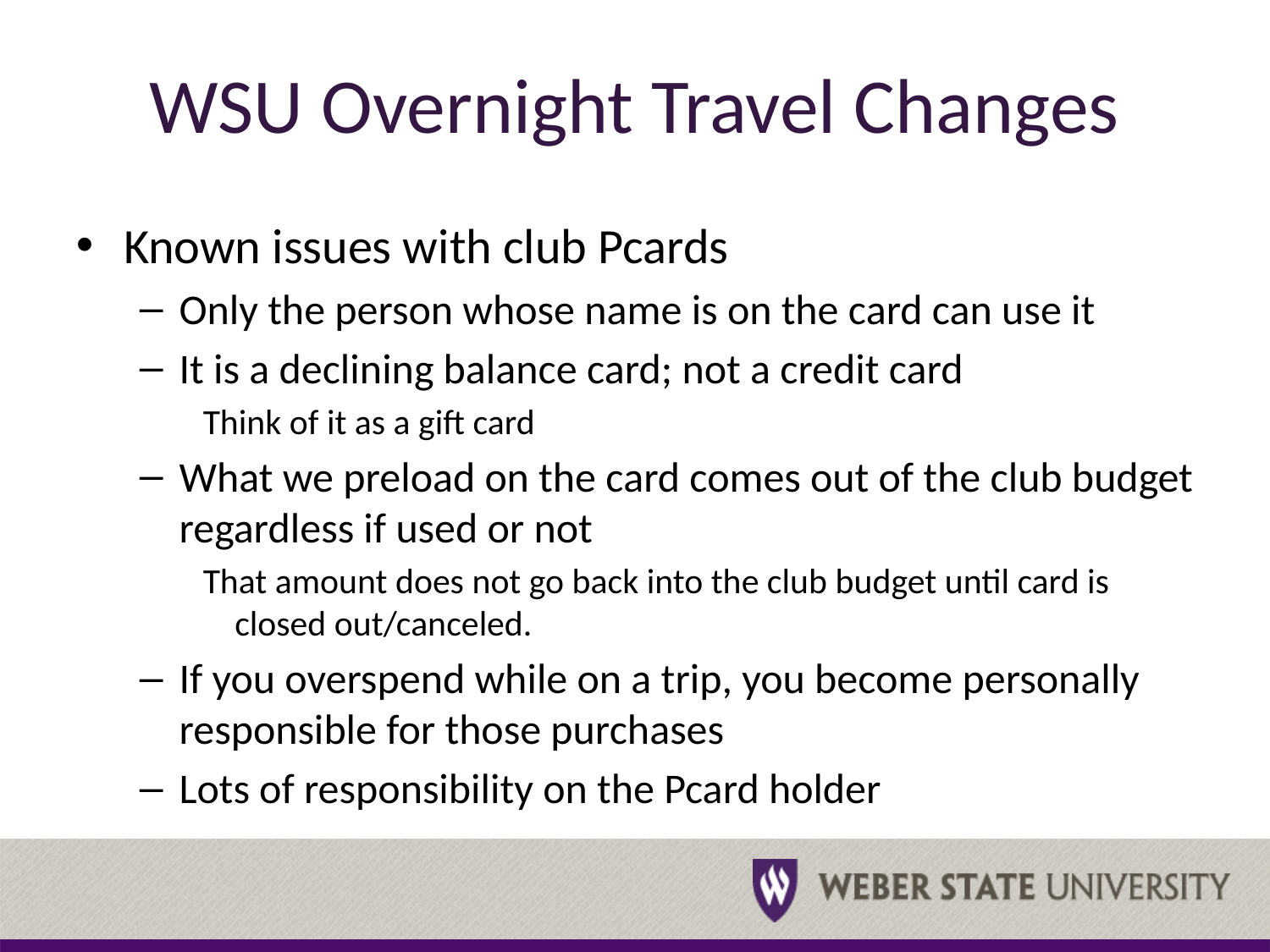

# WSU Overnight Travel Changes
Known issues with club Pcards
Only the person whose name is on the card can use it
It is a declining balance card; not a credit card
Think of it as a gift card
What we preload on the card comes out of the club budget regardless if used or not
That amount does not go back into the club budget until card is closed out/canceled.
If you overspend while on a trip, you become personally responsible for those purchases
Lots of responsibility on the Pcard holder